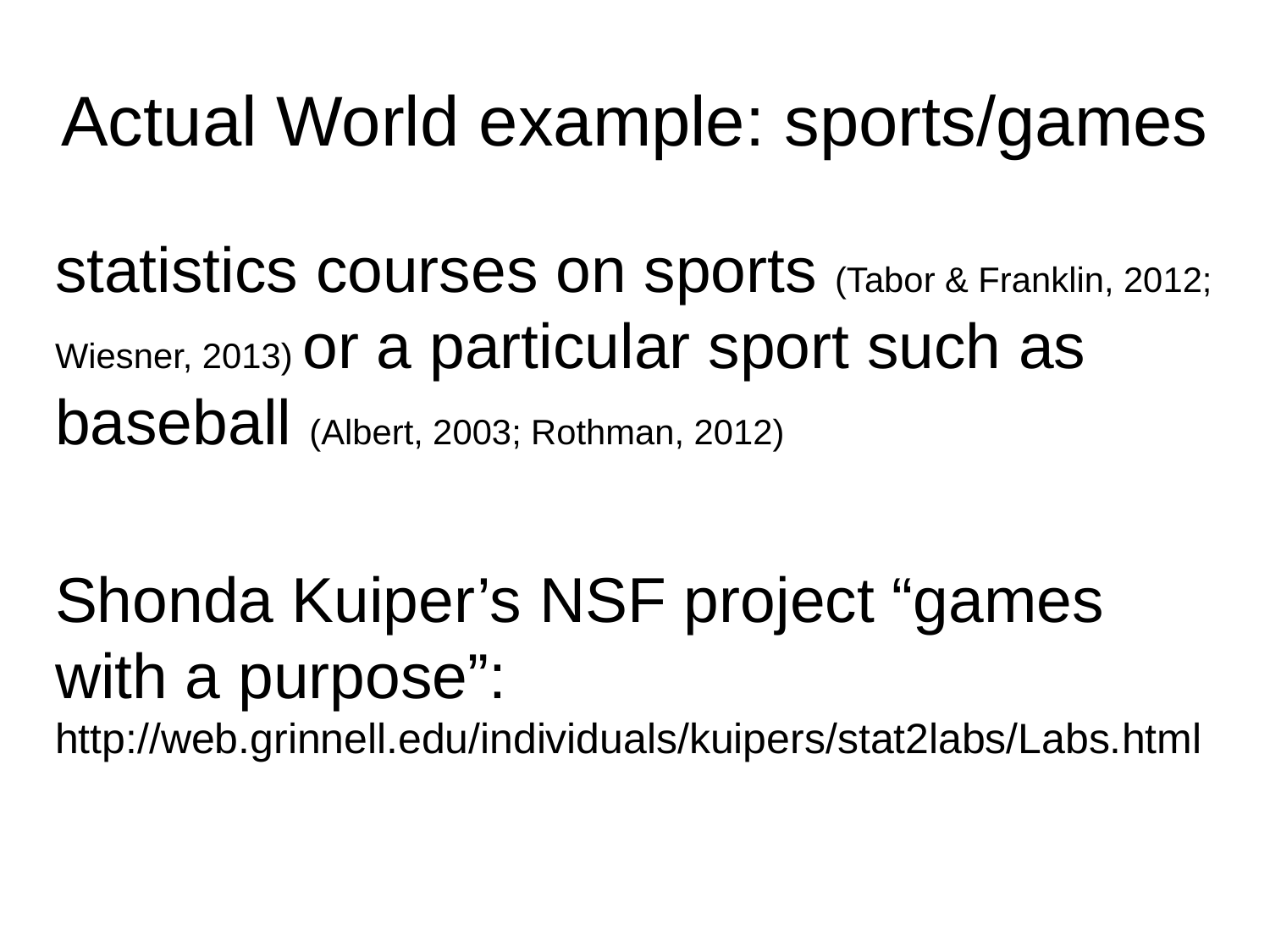

# Actual World example: sports/games
statistics courses on sports (Tabor & Franklin, 2012; Wiesner, 2013) or a particular sport such as baseball (Albert, 2003; Rothman, 2012)

Shonda Kuiper’s NSF project “games with a purpose”: http://web.grinnell.edu/individuals/kuipers/stat2labs/Labs.html